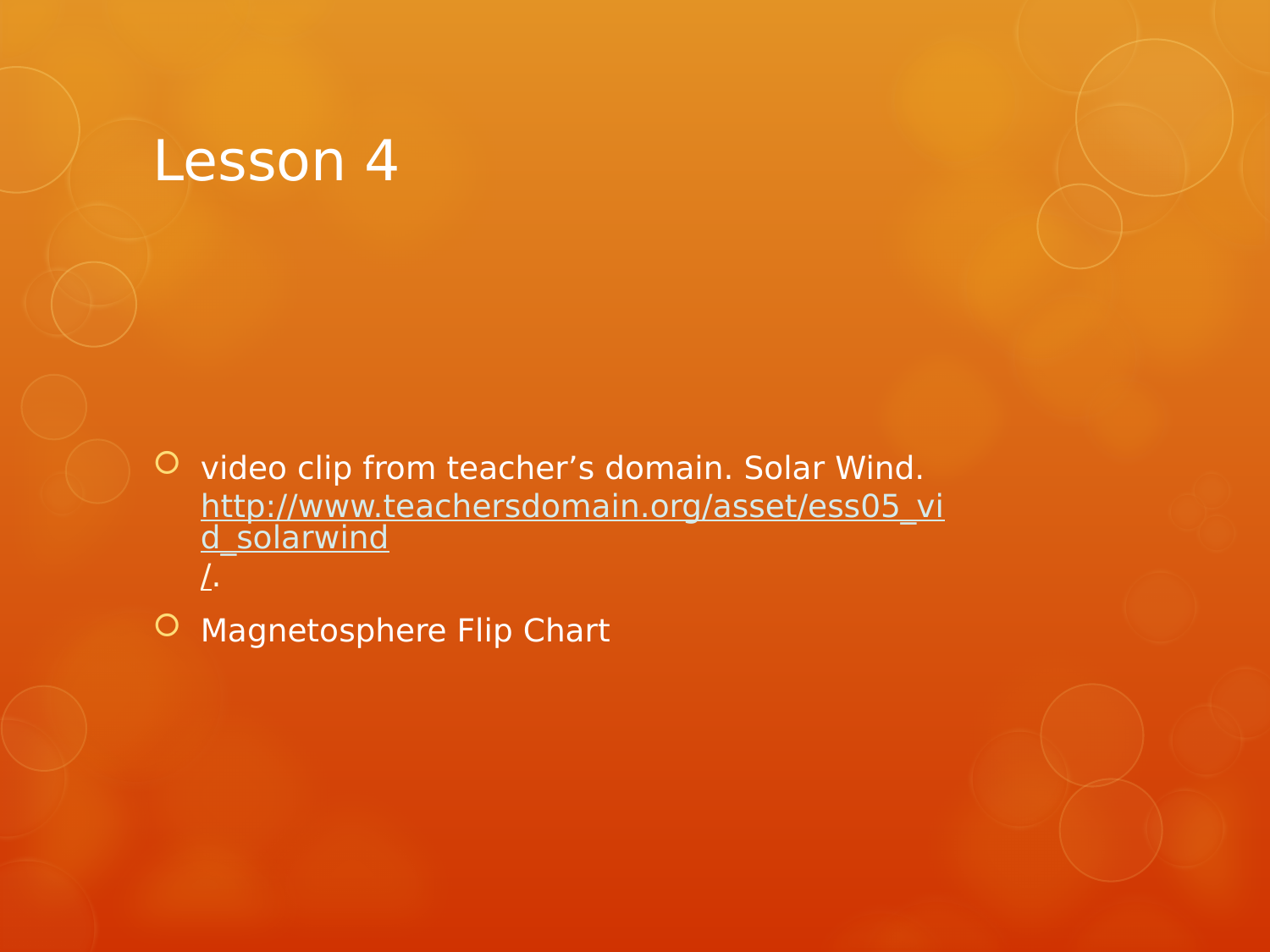

# Lesson 4
video clip from teacher’s domain. Solar Wind. http://www.teachersdomain.org/asset/ess05_vid_solarwind/.
Magnetosphere Flip Chart